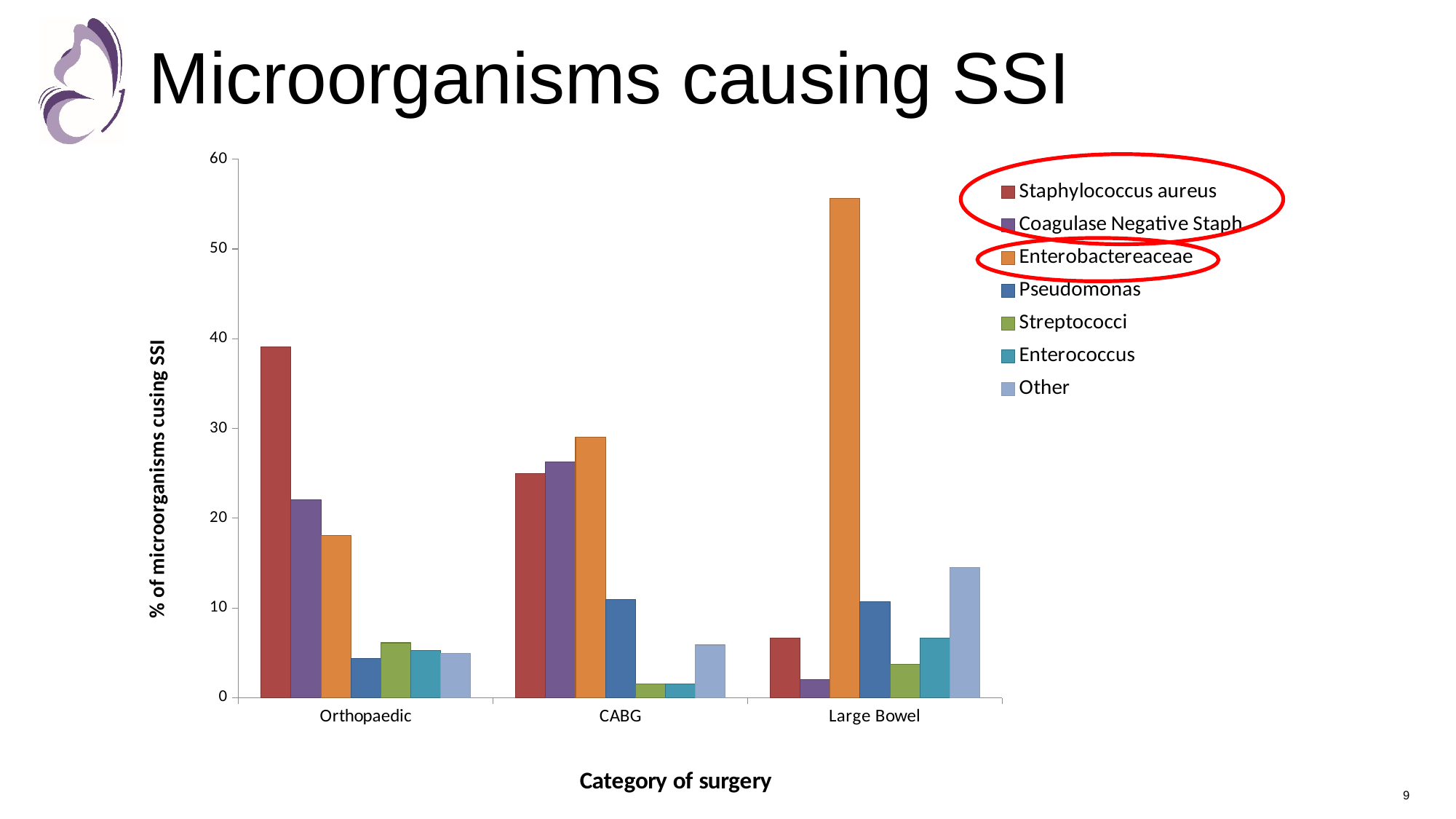

Microorganisms causing SSI

### Chart

| Category | Staphylococcus aureus | Coagulase Negative Staph | Enterobactereaceae | Pseudomonas | Streptococci | Enterococcus | Other |
|---|---|---|---|---|---|---|---|
| Orthopaedic | 39.12248628884826 | 22.0292504570384 | 18.09872029250457 | 4.387568555758682 | 6.124314442413159 | 5.301645338208409 | 4.93601462522852 |
| CABG | 25.0 | 26.27450980392154 | 29.01960784313723 | 10.98039215686275 | 1.568627450980392 | 1.568627450980392 | 5.882352941176467 |
| Large Bowel | 6.666666666666667 | 2.028985507246377 | 55.65217391304348 | 10.72463768115942 | 3.768115942028986 | 6.666666666666667 | 14.49275362318841 |